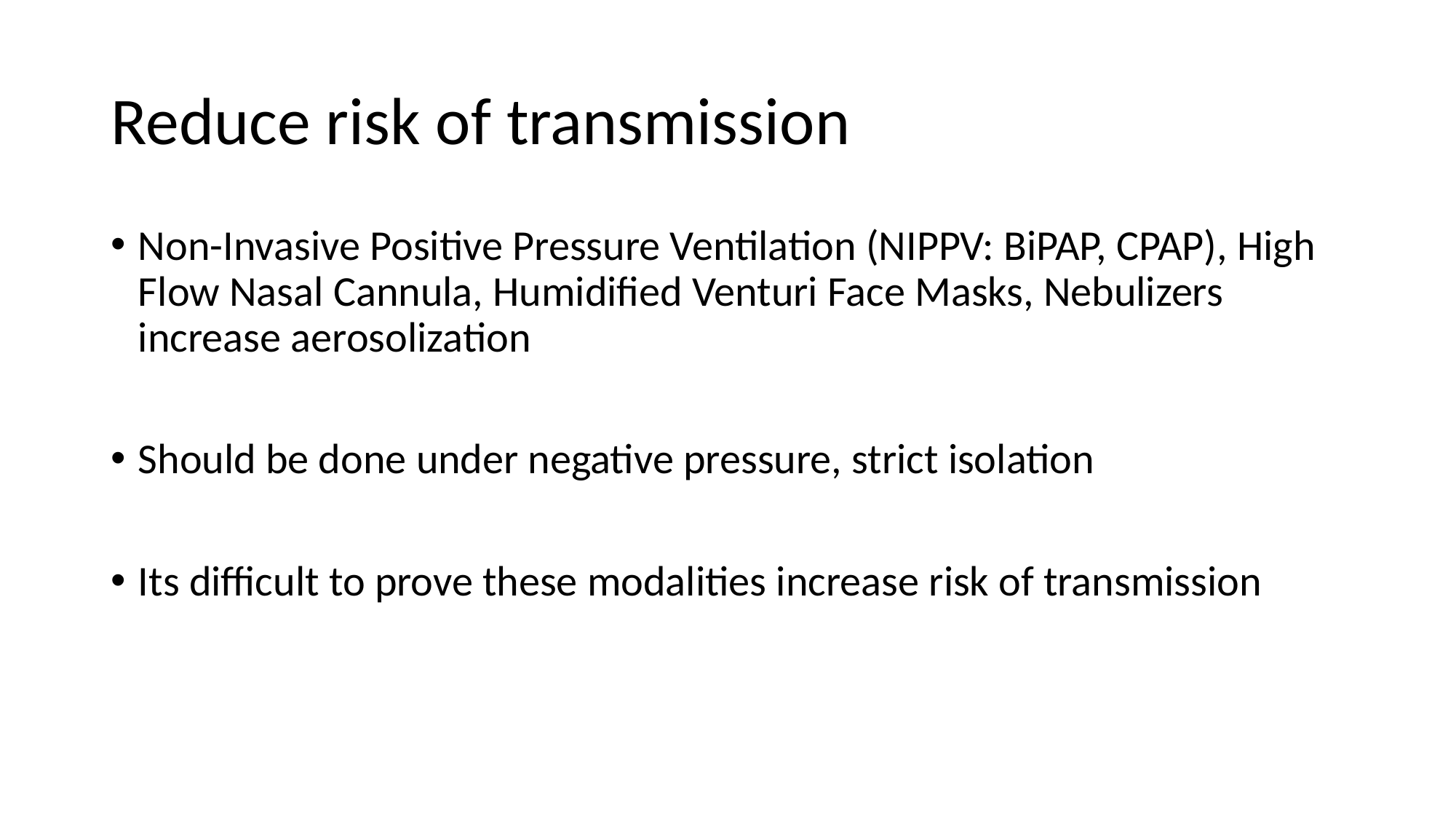

# Reduce risk of transmission
Non-Invasive Positive Pressure Ventilation (NIPPV: BiPAP, CPAP), High Flow Nasal Cannula, Humidified Venturi Face Masks, Nebulizers increase aerosolization

Should be done under negative pressure, strict isolation

Its difficult to prove these modalities increase risk of transmission